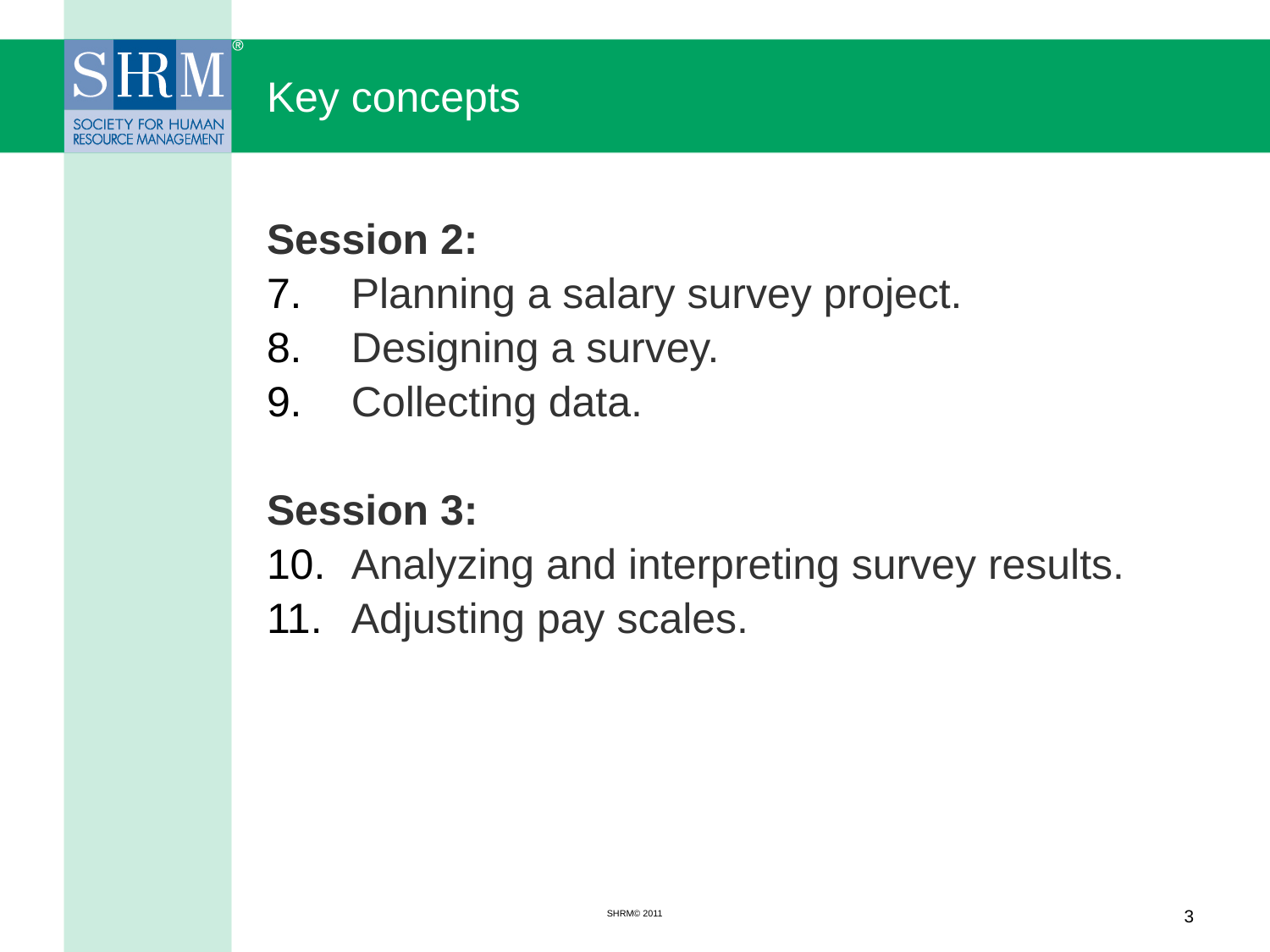

# Key concepts
Session 2:
Planning a salary survey project.
Designing a survey.
Collecting data.

Session 3:
Analyzing and interpreting survey results.
Adjusting pay scales.
SHRM© 2011
3